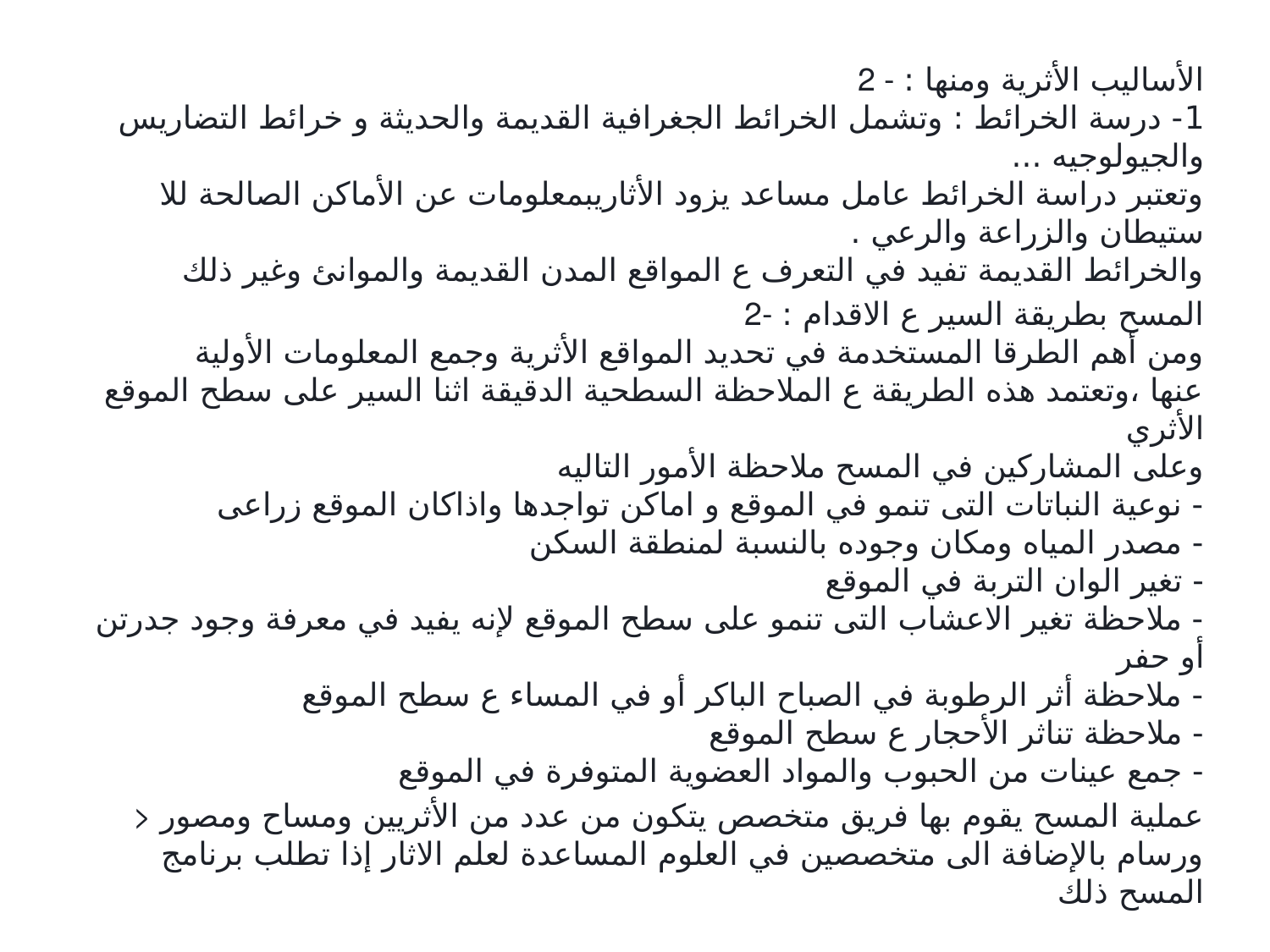

2 - الأساليب الأثرية ومنها :
1- درسة الخرائط : وتشمل الخرائط الجغرافية القديمة والحديثة و خرائط التضاريس والجيولوجيه ...
وتعتبر دراسة الخرائط عامل مساعد يزود الأثاريبمعلومات عن الأماكن الصالحة للا ستيطان والزراعة والرعي .
والخرائط القديمة تفيد في التعرف ع المواقع المدن القديمة والموانئ وغير ذلك
2- المسح بطريقة السير ع الاقدام :
ومن أهم الطرقا المستخدمة في تحديد المواقع الأثرية وجمع المعلومات الأولية عنها ،وتعتمد هذه الطريقة ع الملاحظة السطحية الدقيقة اثنا السير على سطح الموقع الأثري
وعلى المشاركين في المسح ملاحظة الأمور التاليه
- نوعية النباتات التى تنمو في الموقع و اماكن تواجدها واذاكان الموقع زراعى
- مصدر المياه ومكان وجوده بالنسبة لمنطقة السكن
- تغير الوان التربة في الموقع
- ملاحظة تغير الاعشاب التى تنمو على سطح الموقع لإنه يفيد في معرفة وجود جدرتن أو حفر
- ملاحظة أثر الرطوبة في الصباح الباكر أو في المساء ع سطح الموقع
- ملاحظة تناثر الأحجار ع سطح الموقع
- جمع عينات من الحبوب والمواد العضوية المتوفرة في الموقع
> عملية المسح يقوم بها فريق متخصص يتكون من عدد من الأثريين ومساح ومصور ورسام بالإضافة الى متخصصين في العلوم المساعدة لعلم الاثار إذا تطلب برنامج المسح ذلك